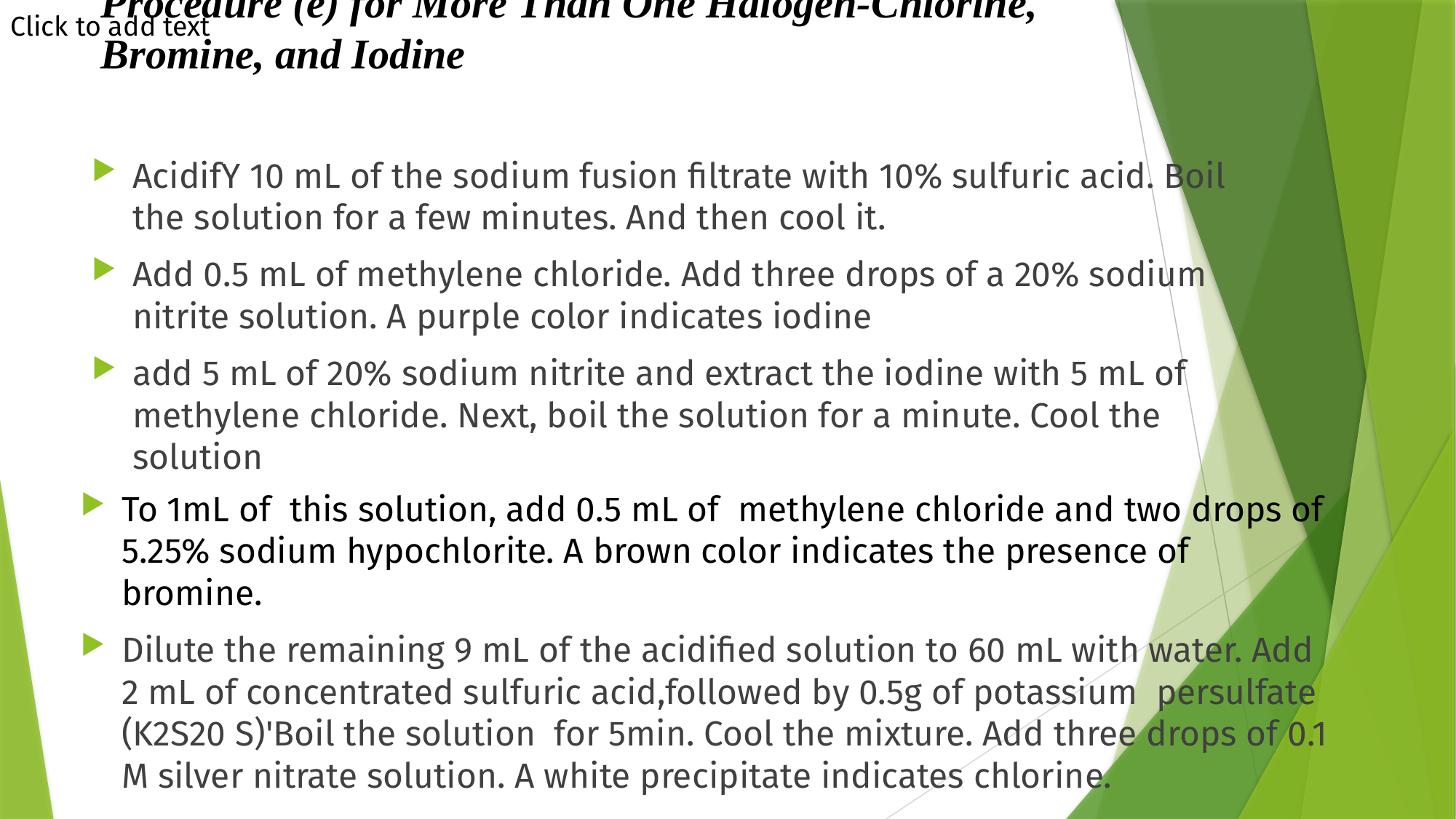

# Procedure (e) for More Than One Halogen-Chlorine, Bromine, and Iodine
Click to add text
AcidifY 10 mL of the sodium fusion filtrate with 10% sulfuric acid. Boil the solution for a few minutes. And then cool it.
Add 0.5 mL of methylene chloride. Add three drops of a 20% sodium nitrite solution. A purple color indicates iodine
add 5 mL of 20% sodium nitrite and extract the iodine with 5 mL of methylene chloride. Next, boil the solution for a minute. Cool the solution
To 1mL of  this solution, add 0.5 mL of  methylene chloride and two drops of 5.25% sodium hypochlorite. A brown color indicates the presence of bromine.
Dilute the remaining 9 mL of the acidified solution to 60 mL with water. Add 2 mL of concentrated sulfuric acid,followed by 0.5g of potassium  persulfate (K2S20 S)'Boil the solution  for 5min. Cool the mixture. Add three drops of 0.1 M silver nitrate solution. A white precipitate indicates chlorine.